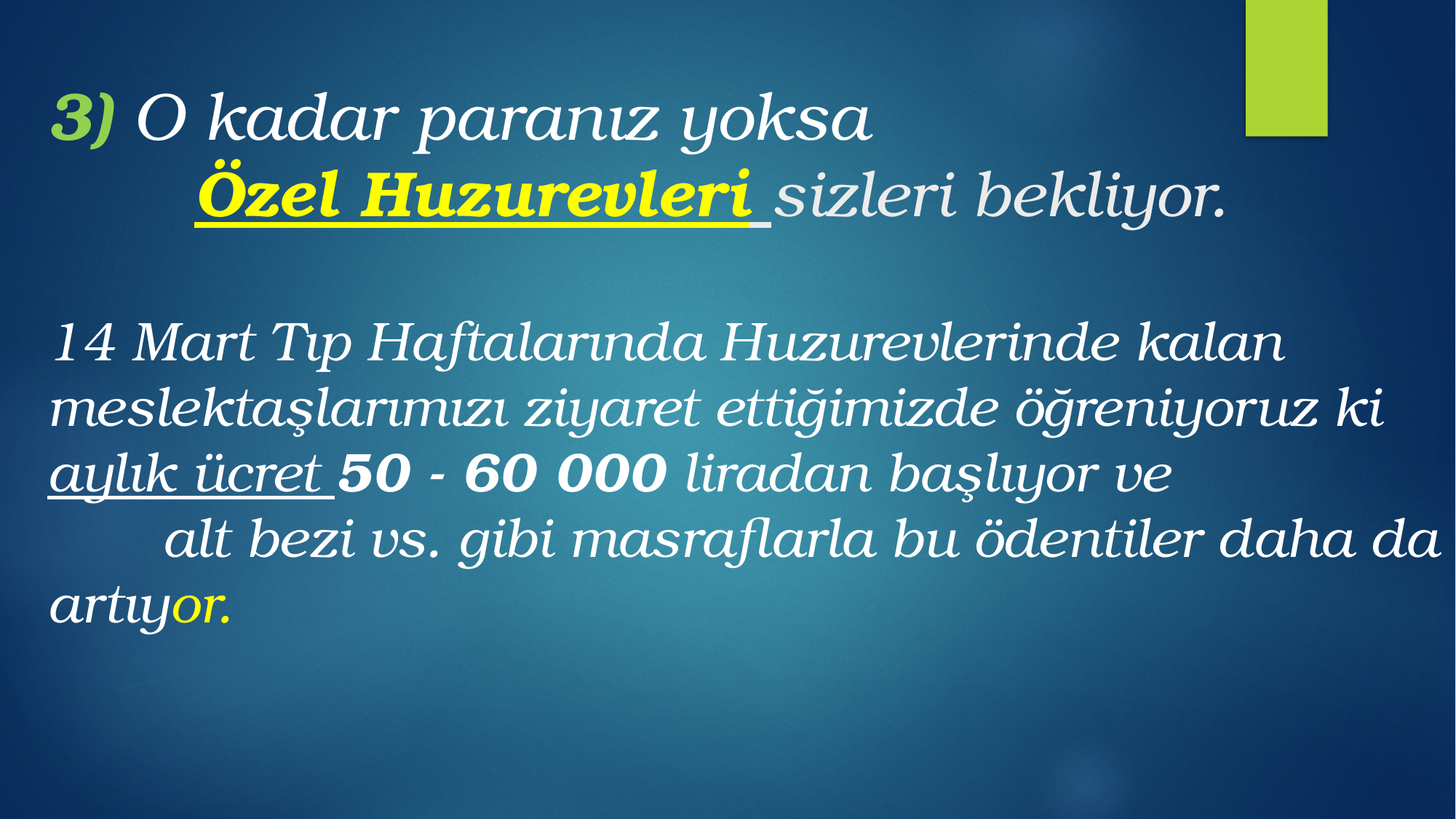

# 3) O kadar paranız yoksa Özel Huzurevleri sizleri bekliyor. 14 Mart Tıp Haftalarında Huzurevlerinde kalan meslektaşlarımızı ziyaret ettiğimizde öğreniyoruz ki aylık ücret 50 - 60 000 liradan başlıyor ve                        alt bezi vs. gibi masraflarla bu ödentiler daha da artıyor.